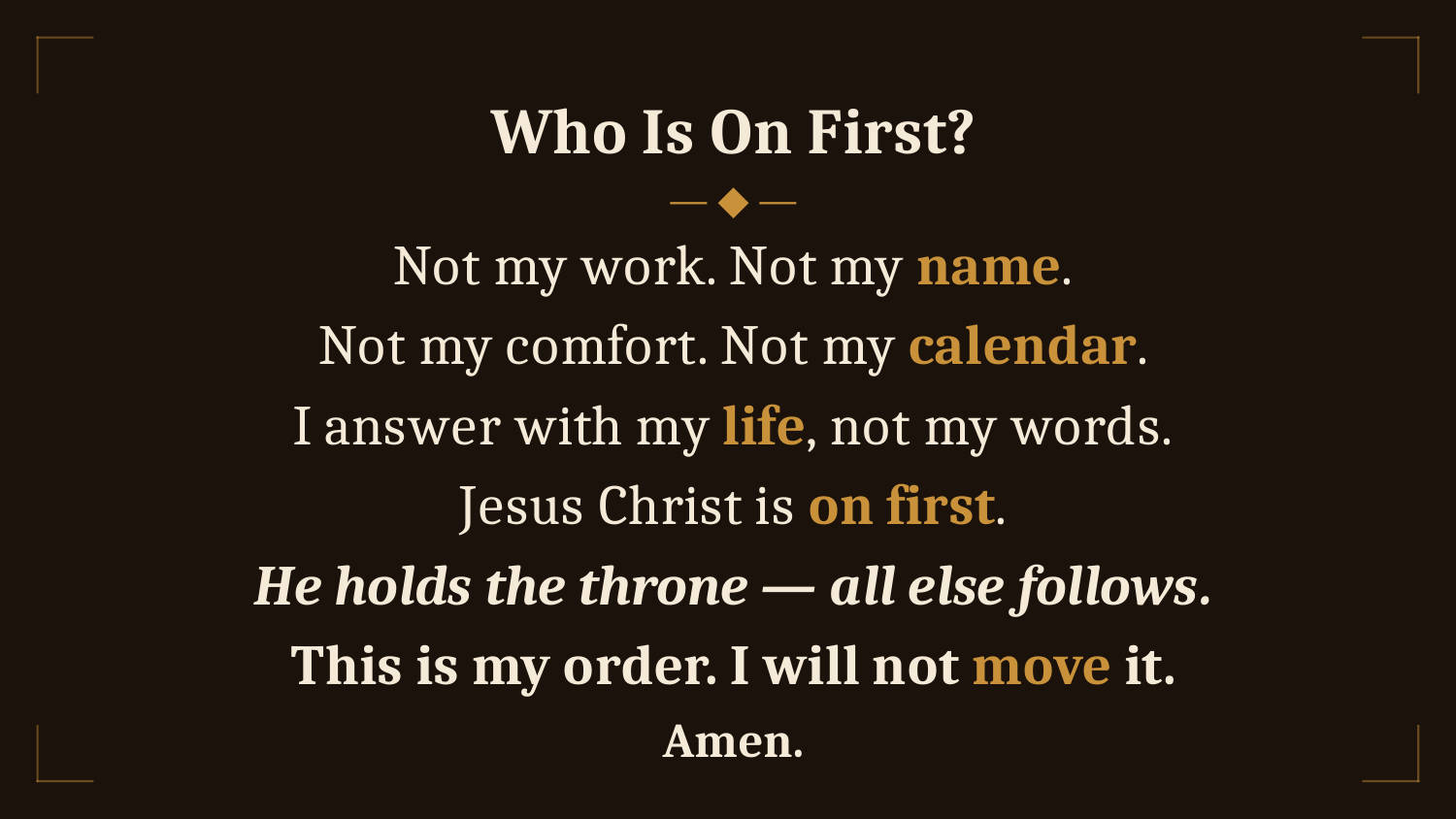

Who Is On First?
— ◆ —
Not my work. Not my name.
Not my comfort. Not my calendar.
I answer with my life, not my words.
Jesus Christ is on first.
He holds the throne — all else follows.
This is my order. I will not move it.
Amen.